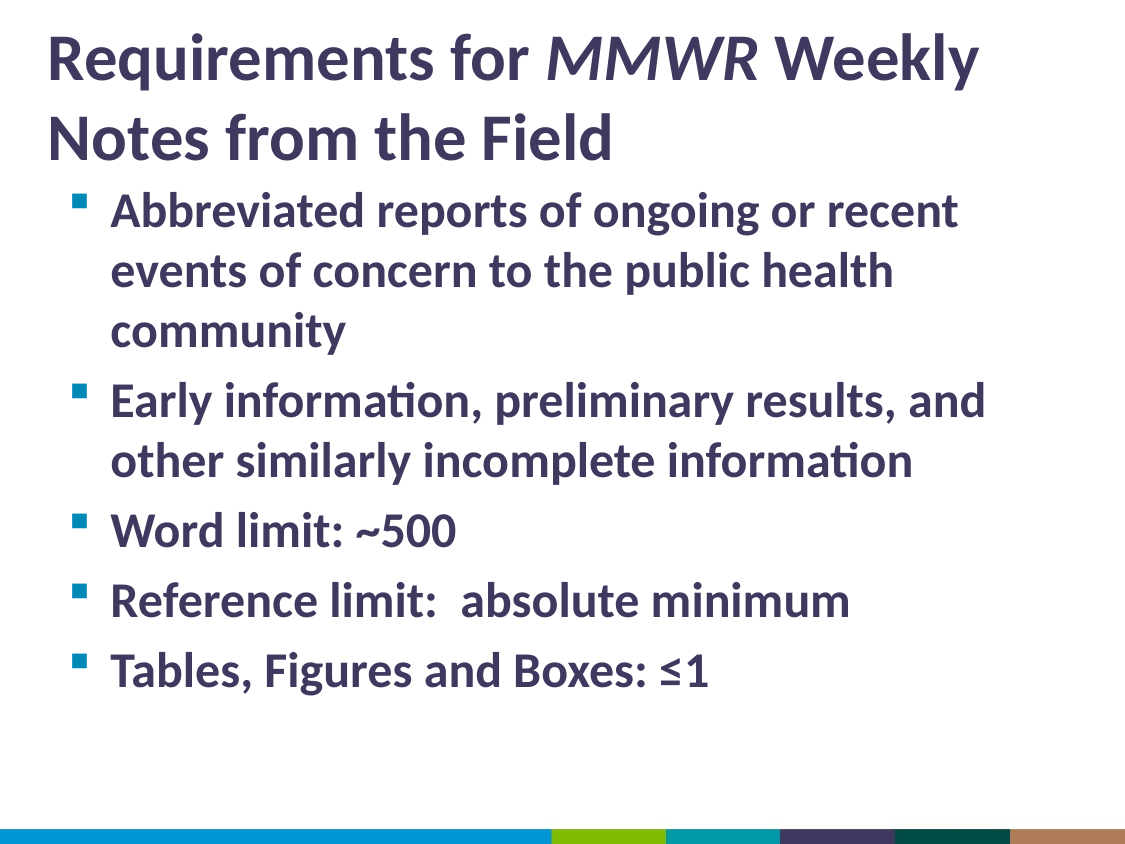

# Requirements for MMWR Weekly Notes from the Field
Abbreviated reports of ongoing or recent events of concern to the public health community
Early information, preliminary results, and other similarly incomplete information
Word limit: ~500
Reference limit:  absolute minimum
Tables, Figures and Boxes: ≤1